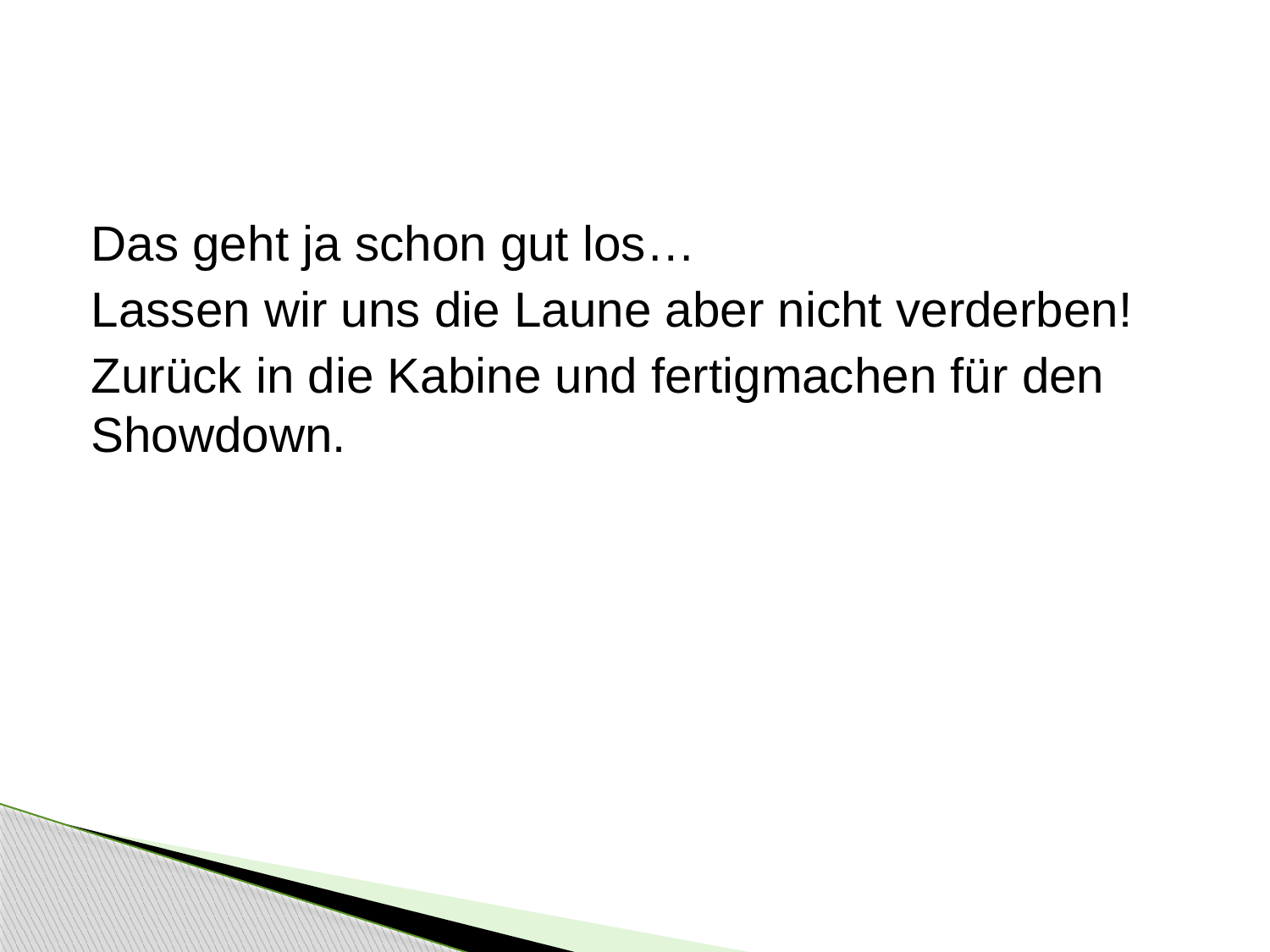

#
Das geht ja schon gut los…
Lassen wir uns die Laune aber nicht verderben!
Zurück in die Kabine und fertigmachen für den Showdown.